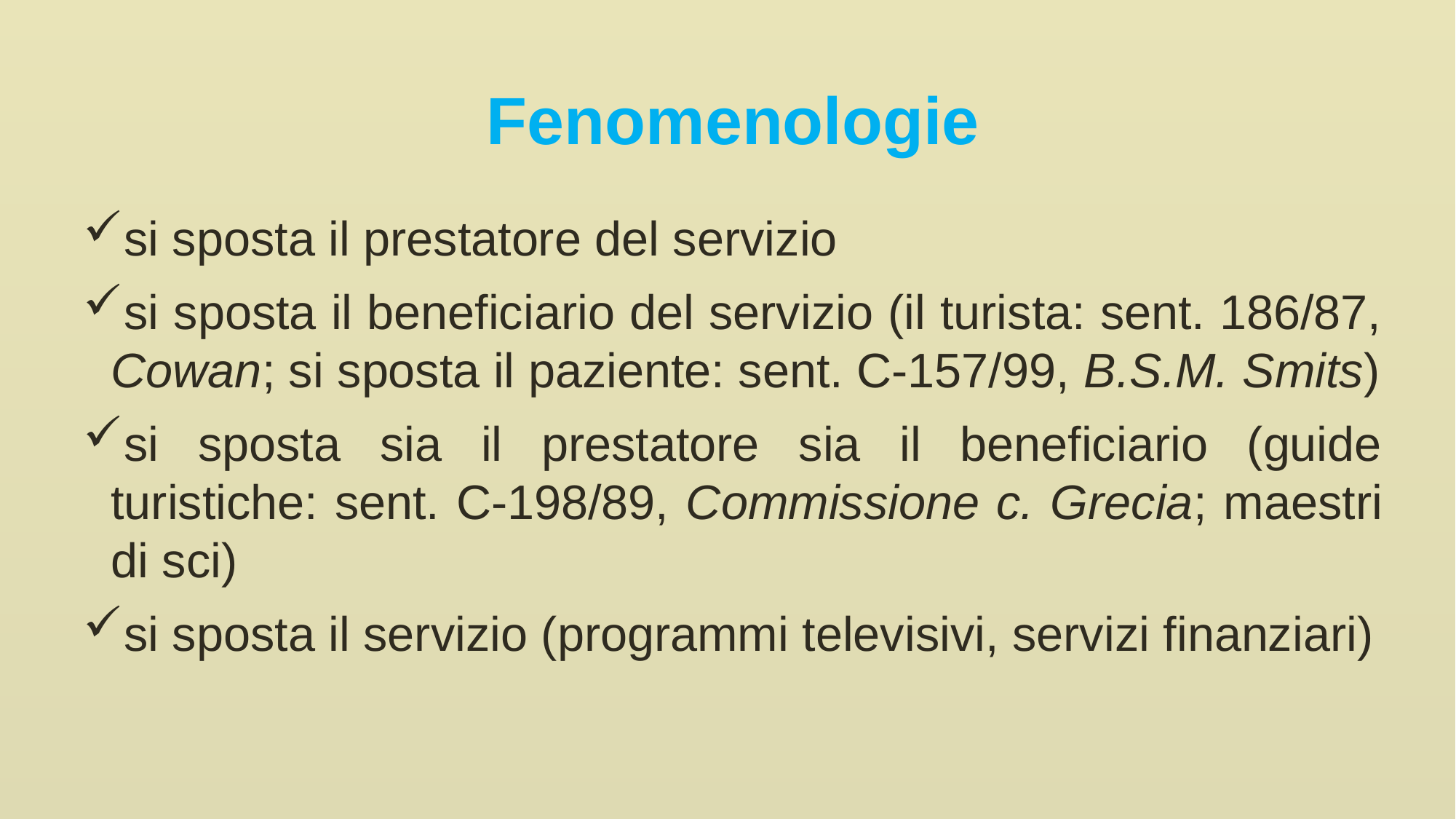

# Fenomenologie
si sposta il prestatore del servizio
si sposta il beneficiario del servizio (il turista: sent. 186/87, Cowan; si sposta il paziente: sent. C-157/99, B.S.M. Smits)
si sposta sia il prestatore sia il beneficiario (guide turistiche: sent. C-198/89, Commissione c. Grecia; maestri di sci)
si sposta il servizio (programmi televisivi, servizi finanziari)